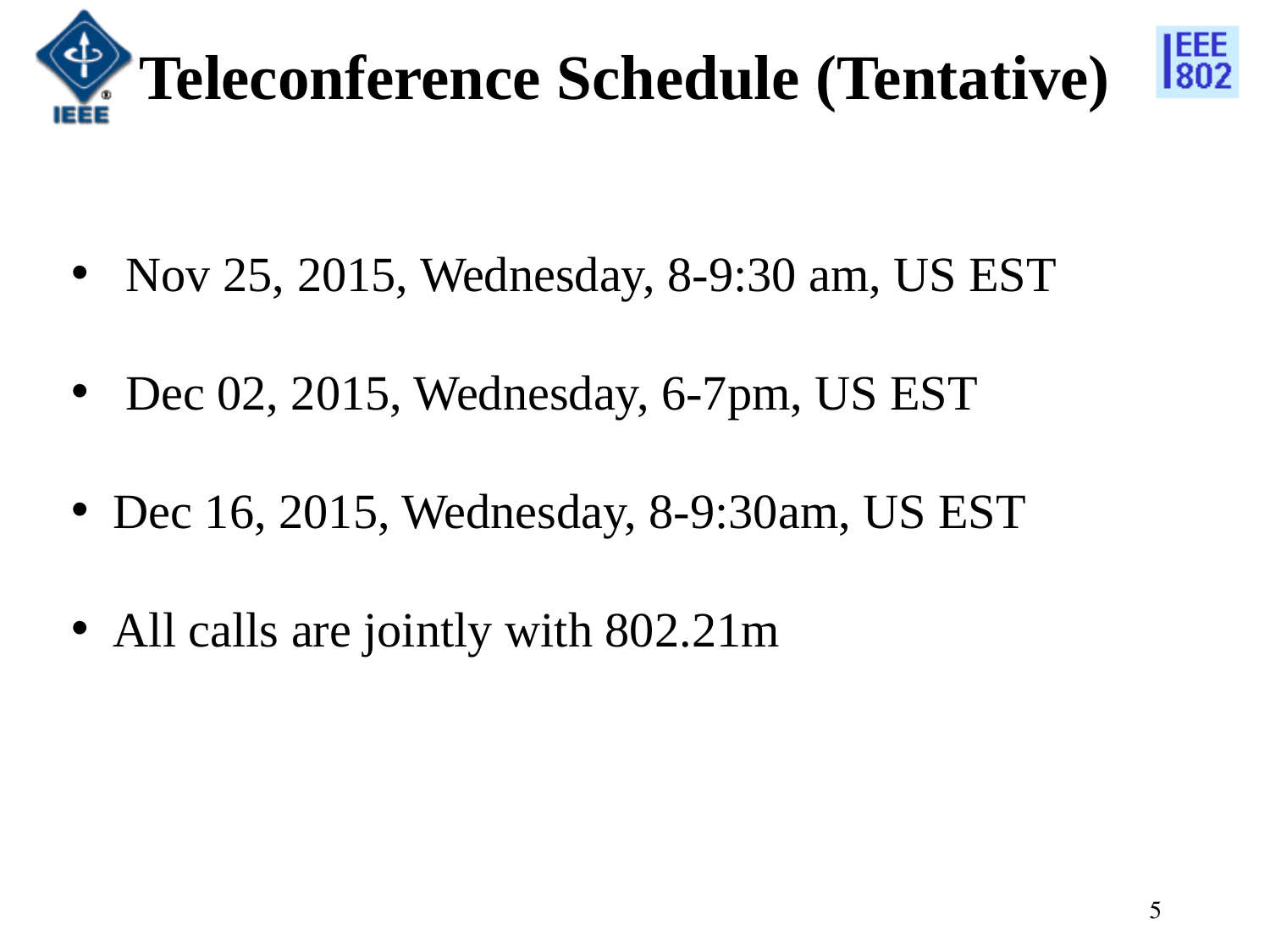

# Teleconference Schedule (Tentative)
  Nov 25, 2015, Wednesday, 8-9:30 am, US EST

  Dec 02, 2015, Wednesday, 6-7pm, US EST

 Dec 16, 2015, Wednesday, 8-9:30am, US EST

 All calls are jointly with 802.21m

5